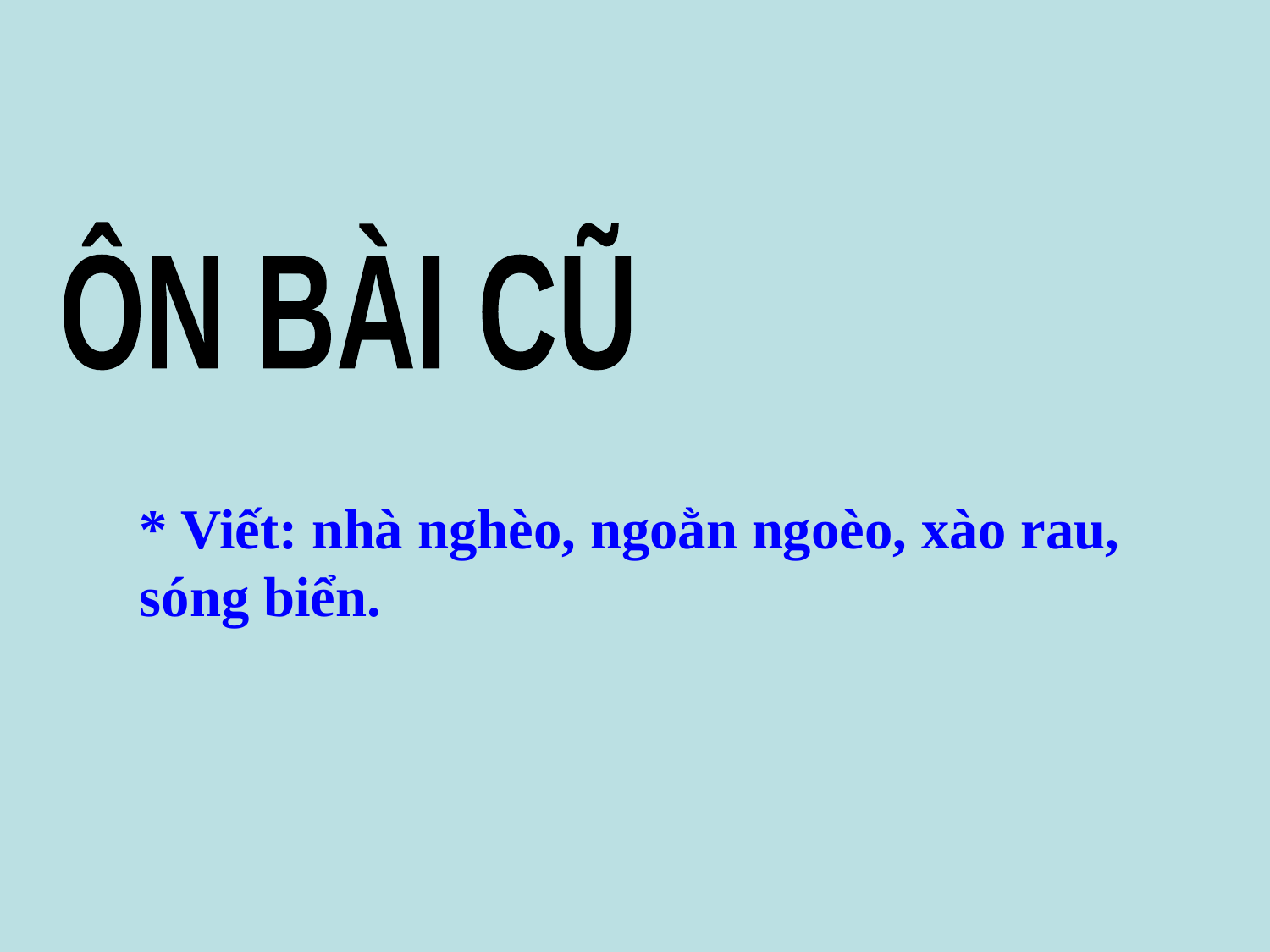

ÔN BÀI CŨ
* Viết: nhà nghèo, ngoằn ngoèo, xào rau, sóng biển.